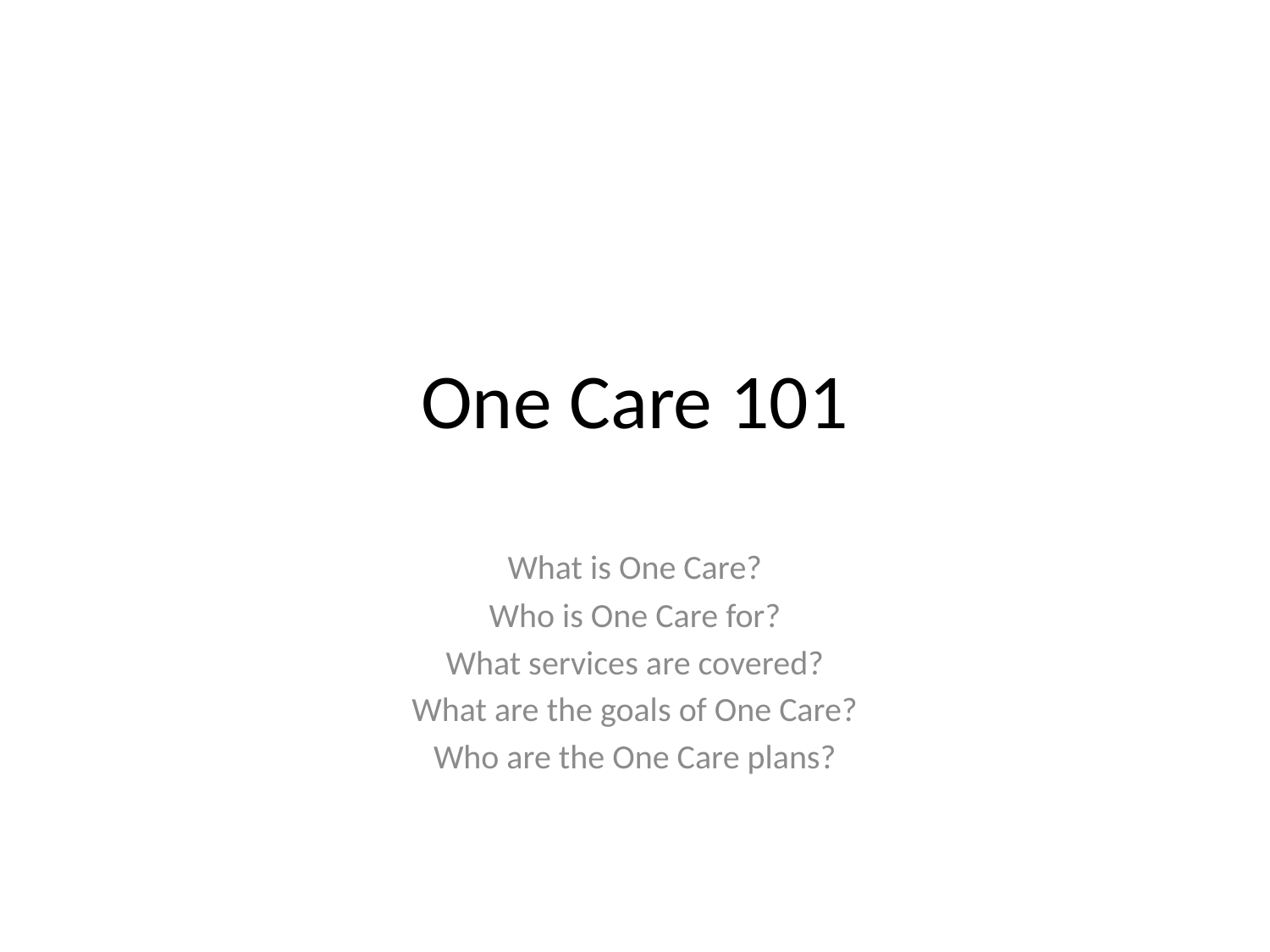

# One Care 101
What is One Care?
Who is One Care for?
What services are covered?
What are the goals of One Care?
Who are the One Care plans?